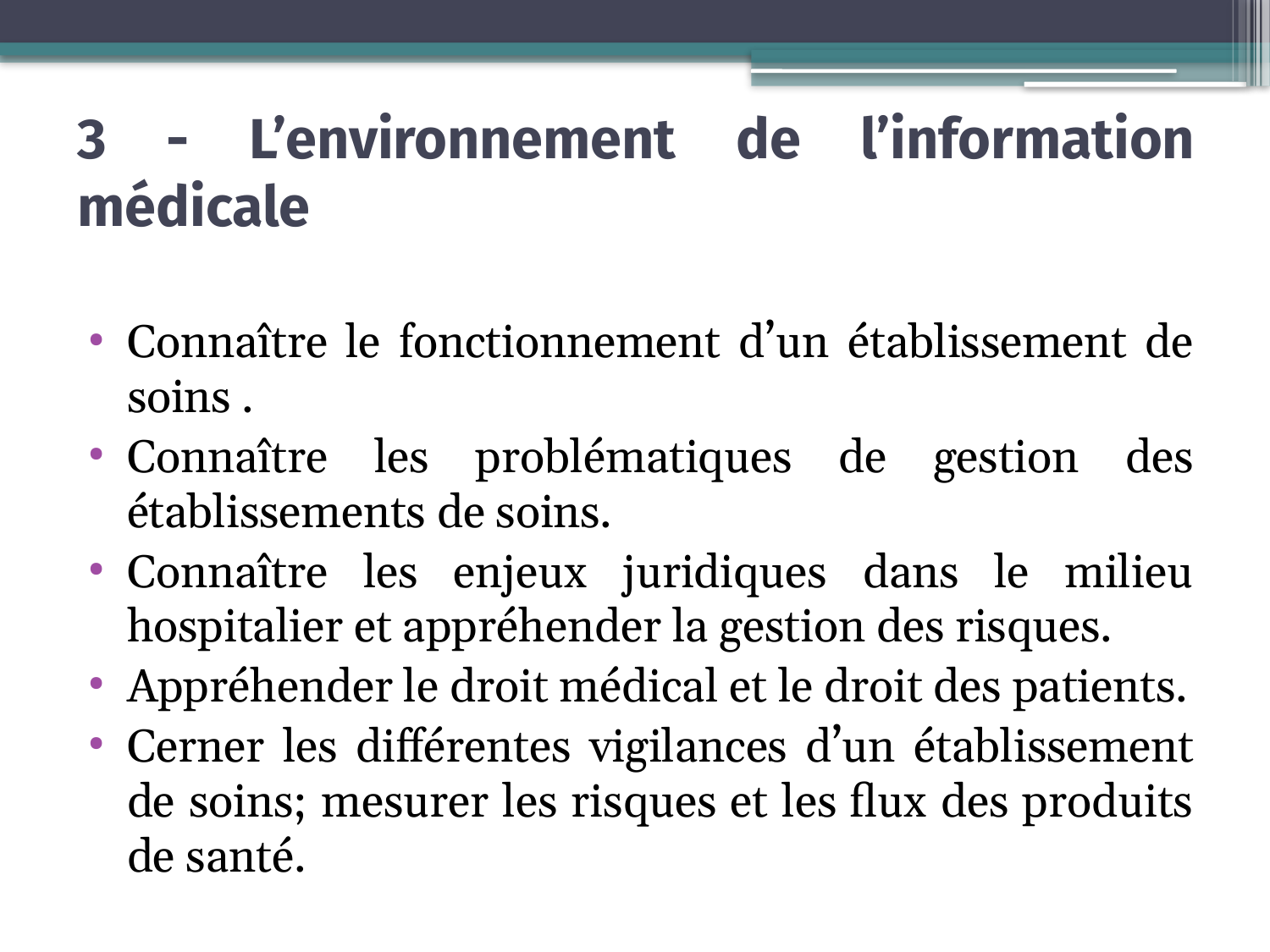

# 3 - L’environnement de l’information médicale

Connaître le fonctionnement d’un établissement de soins .
Connaître les problématiques de gestion des établissements de soins.
Connaître les enjeux juridiques dans le milieu hospitalier et appréhender la gestion des risques.
Appréhender le droit médical et le droit des patients.
Cerner les différentes vigilances d’un établissement de soins; mesurer les risques et les flux des produits de santé.